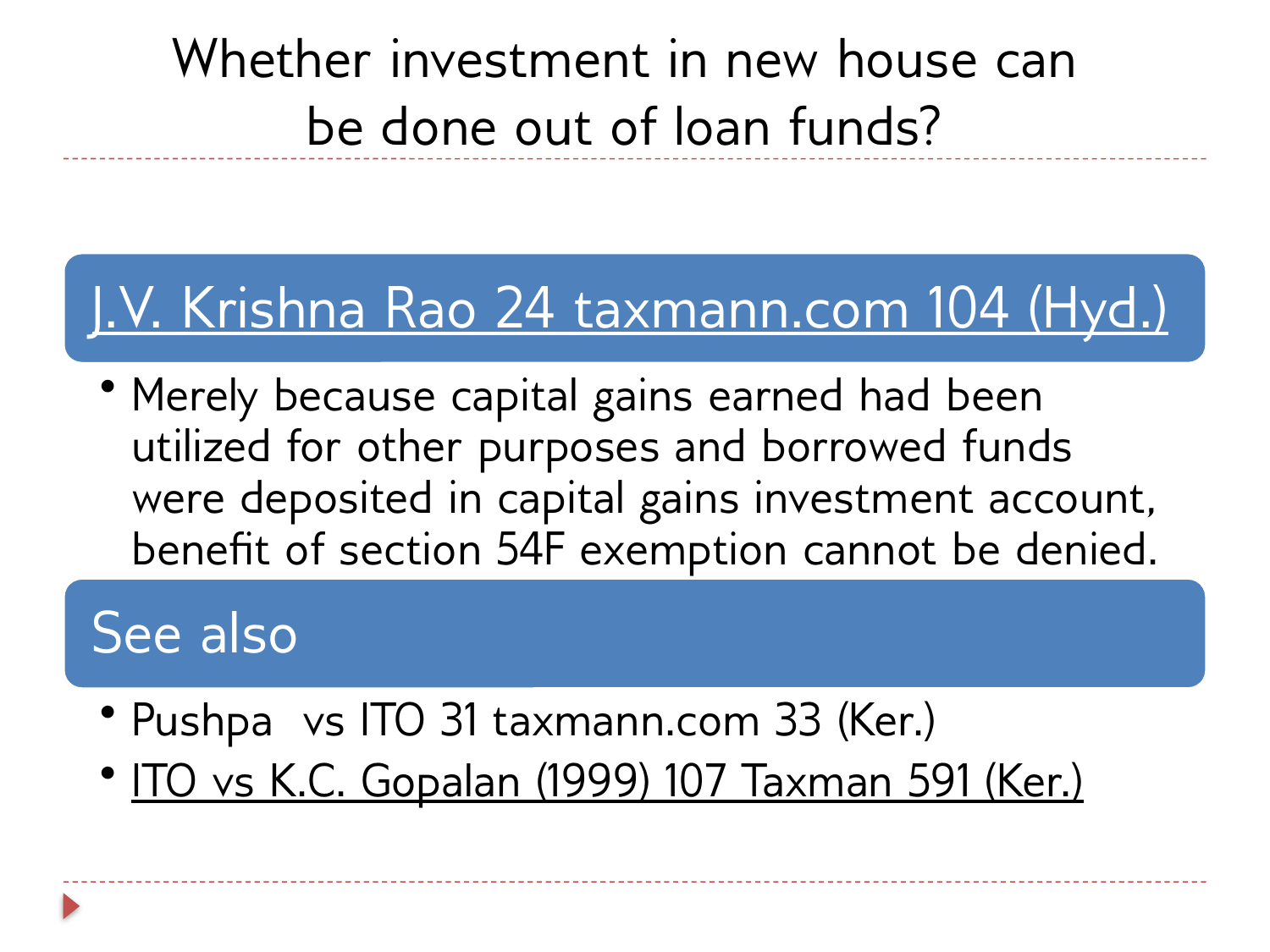

Whether investment in new house can be done out of loan funds?
J.V. Krishna Rao 24 taxmann.com 104 (Hyd.)
Merely because capital gains earned had been utilized for other purposes and borrowed funds were deposited in capital gains investment account, benefit of section 54F exemption cannot be denied.
See also
Pushpa  vs ITO 31 taxmann.com 33 (Ker.)
ITO vs K.C. Gopalan (1999) 107 Taxman 591 (Ker.)